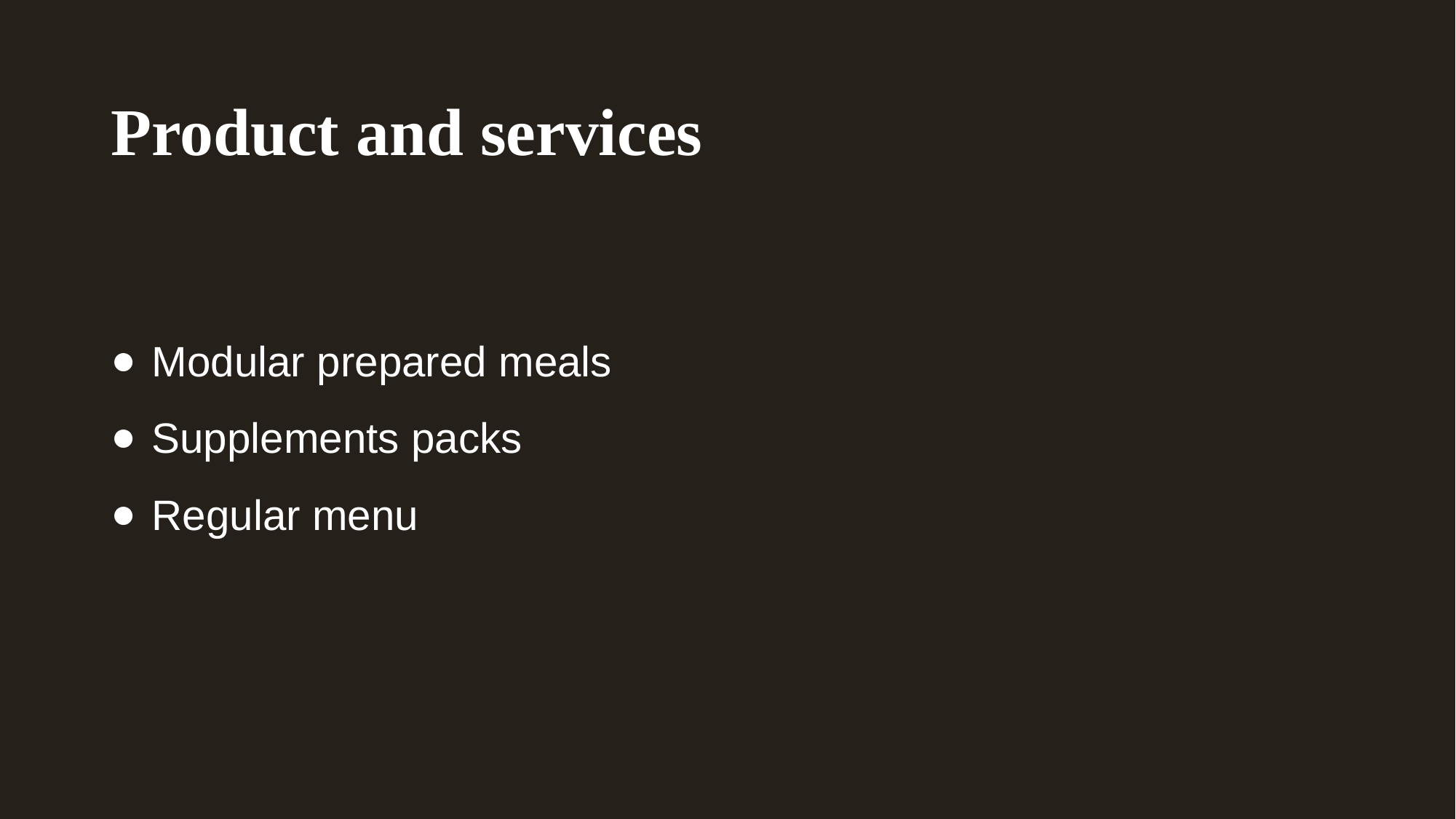

# Product and services
Modular prepared meals
Supplements packs
Regular menu